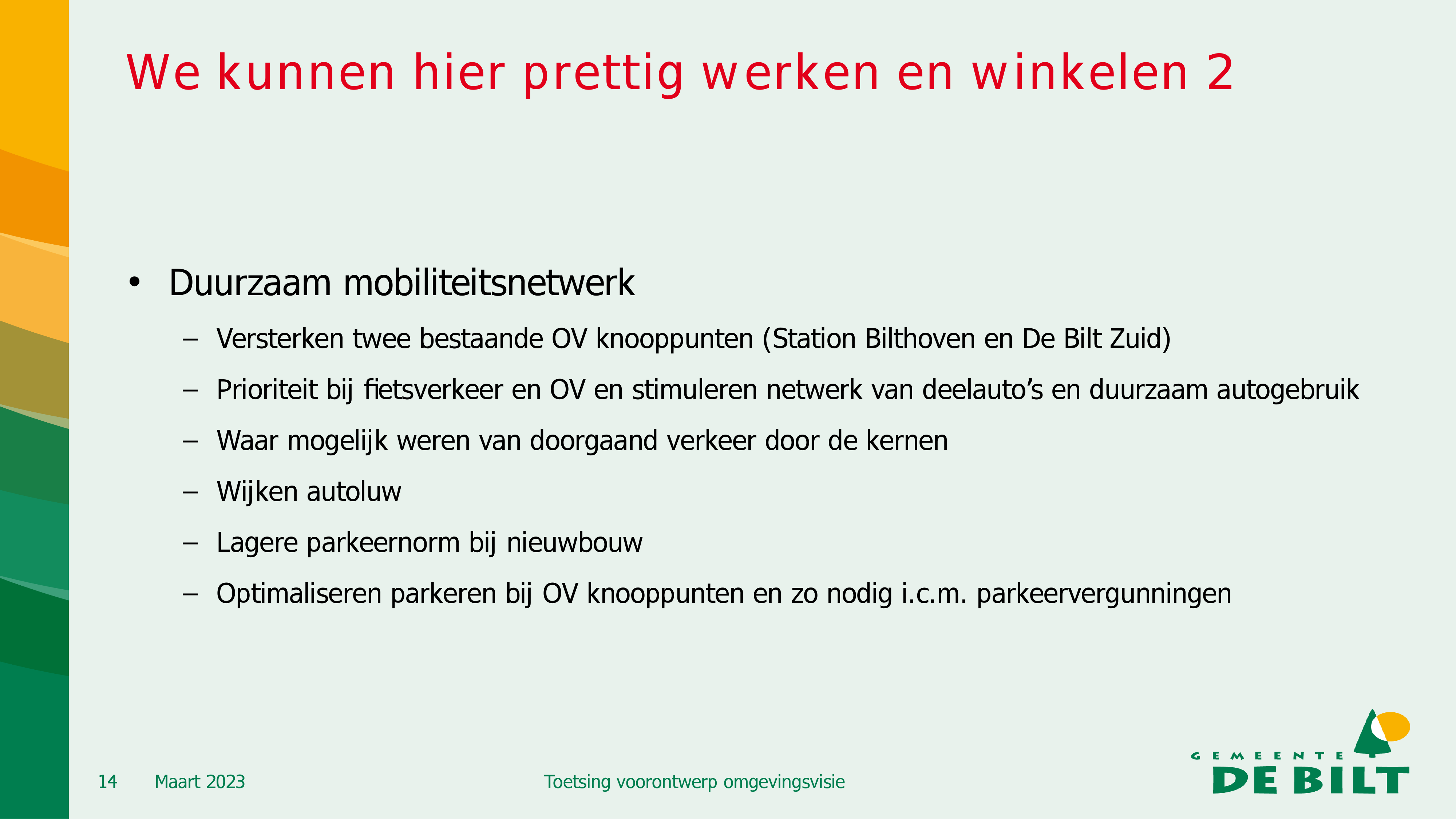

# We kunnen hier prettig werken en winkelen 2

Duurzaam mobiliteitsnetwerk
Versterken twee bestaande OV knooppunten (Station Bilthoven en De Bilt Zuid)
Prioriteit bij fietsverkeer en OV en stimuleren netwerk van deelauto’s en duurzaam autogebruik
Waar mogelijk weren van doorgaand verkeer door de kernen
Wijken autoluw
Lagere parkeernorm bij nieuwbouw
Optimaliseren parkeren bij OV knooppunten en zo nodig i.c.m. parkeervergunningen

14
Maart 2023
Toetsing voorontwerp omgevingsvisie